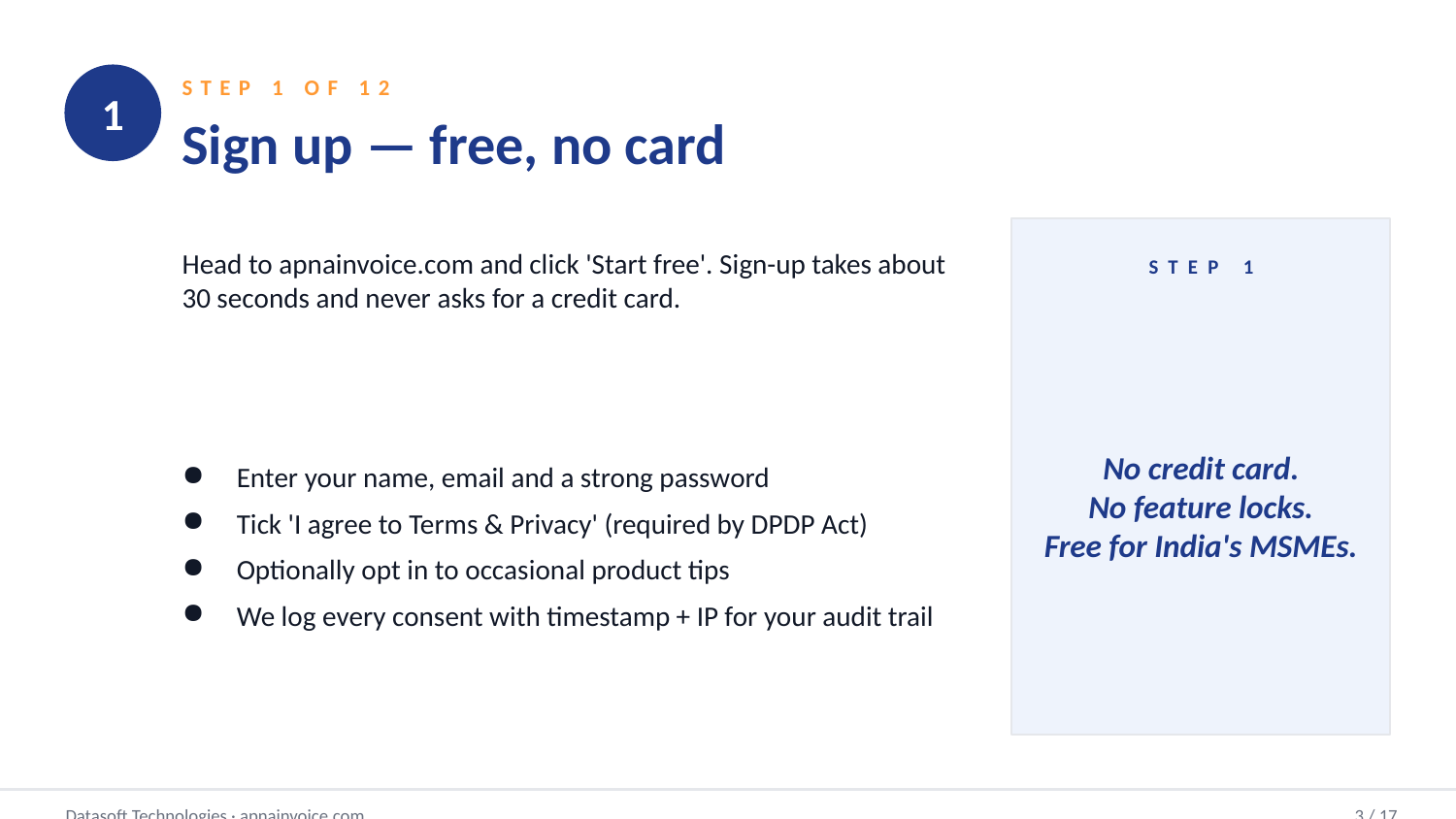

STEP 1 OF 12

1
Sign up — free, no card
Head to apnainvoice.com and click 'Start free'. Sign-up takes about 30 seconds and never asks for a credit card.

STEP 1
No credit card.
No feature locks.
Free for India's MSMEs.
Enter your name, email and a strong password
Tick 'I agree to Terms & Privacy' (required by DPDP Act)
Optionally opt in to occasional product tips
We log every consent with timestamp + IP for your audit trail

Datasoft Technologies · apnainvoice.com
3 / 17